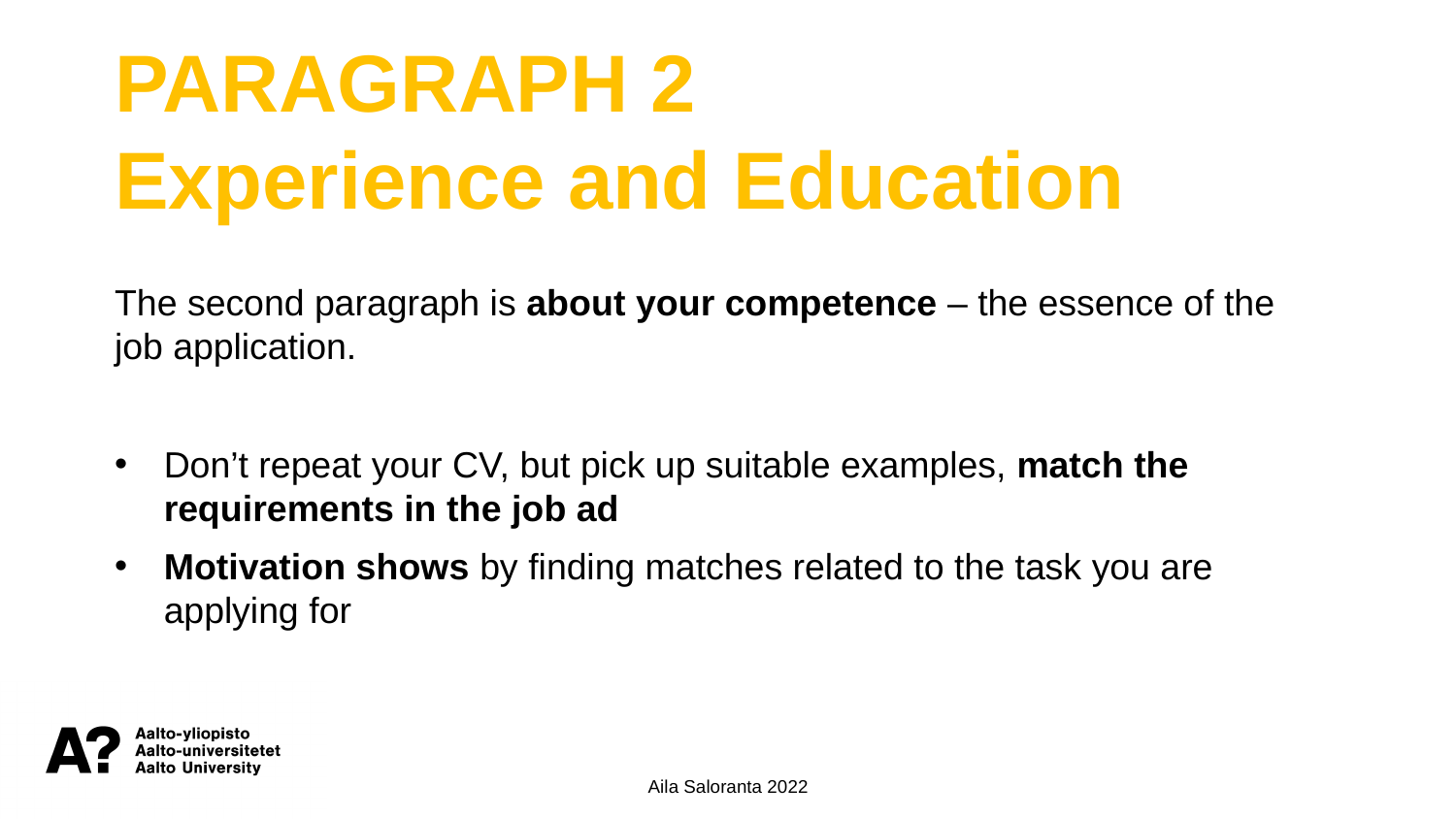

PARAGRAPH 2
Experience and Education
The second paragraph is about your competence – the essence of the job application.

Don’t repeat your CV, but pick up suitable examples, match the requirements in the job ad
Motivation shows by finding matches related to the task you are applying for

Aila Saloranta 2022